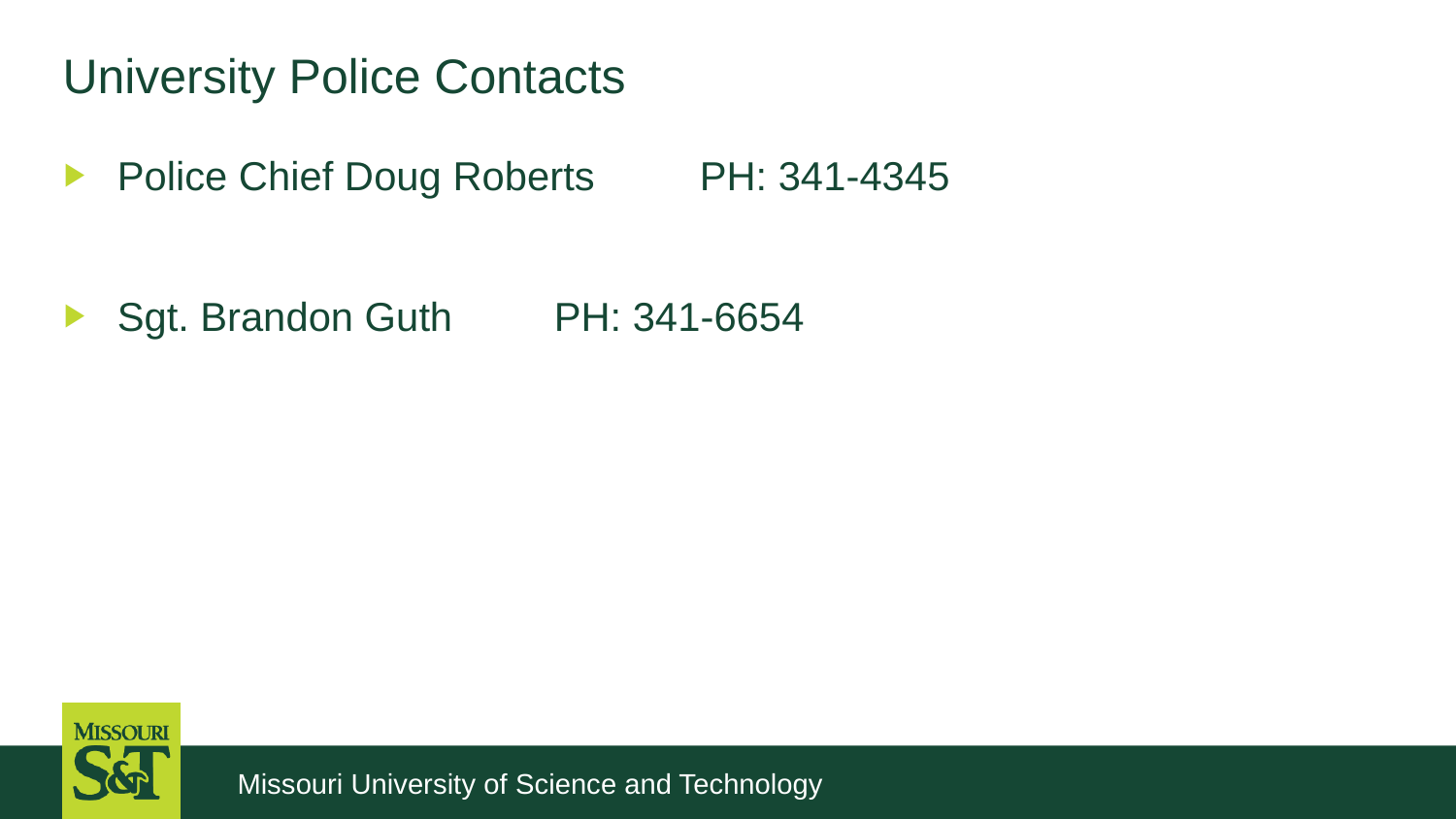

University Police Contacts
Police Chief Doug Roberts	PH: 341-4345

Sgt. Brandon Guth	PH: 341-6654

Missouri University of Science and Technology